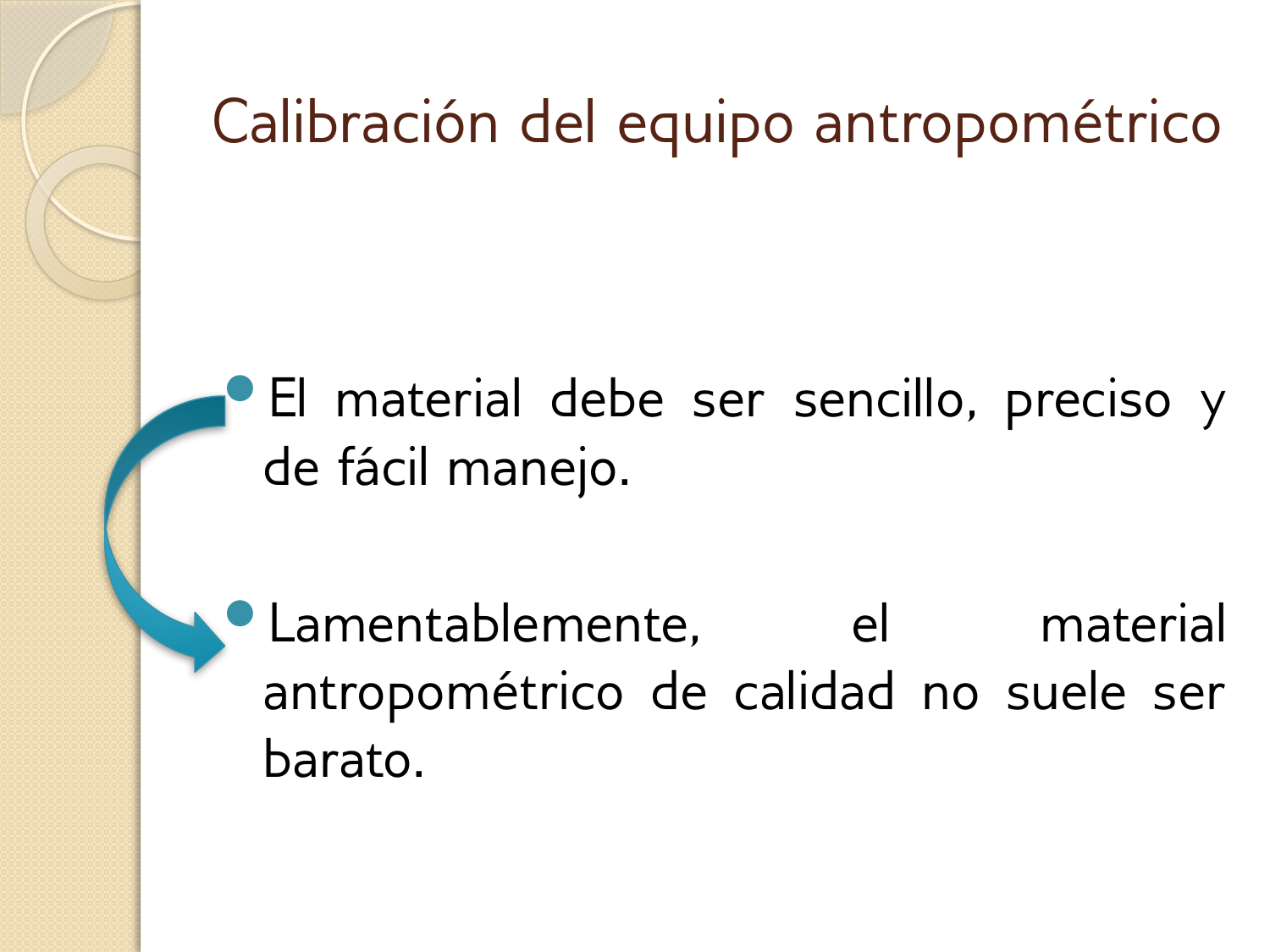

# Calibración del equipo antropométrico

El material debe ser sencillo, preciso y de fácil manejo.

Lamentablemente, el material antropométrico de calidad no suele ser barato.